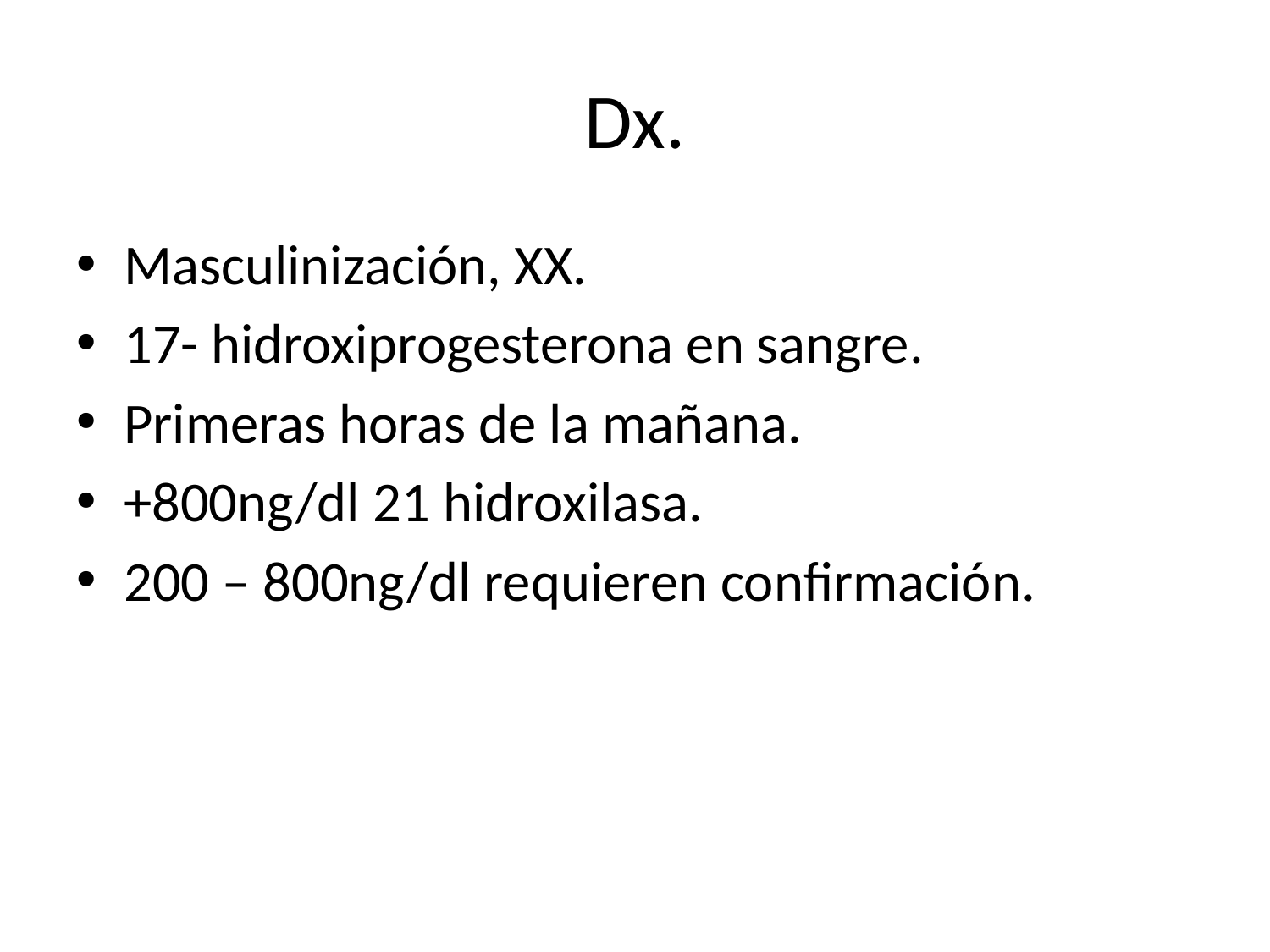

# Dx.
Masculinización, XX.
17- hidroxiprogesterona en sangre.
Primeras horas de la mañana.
+800ng/dl 21 hidroxilasa.
200 – 800ng/dl requieren confirmación.